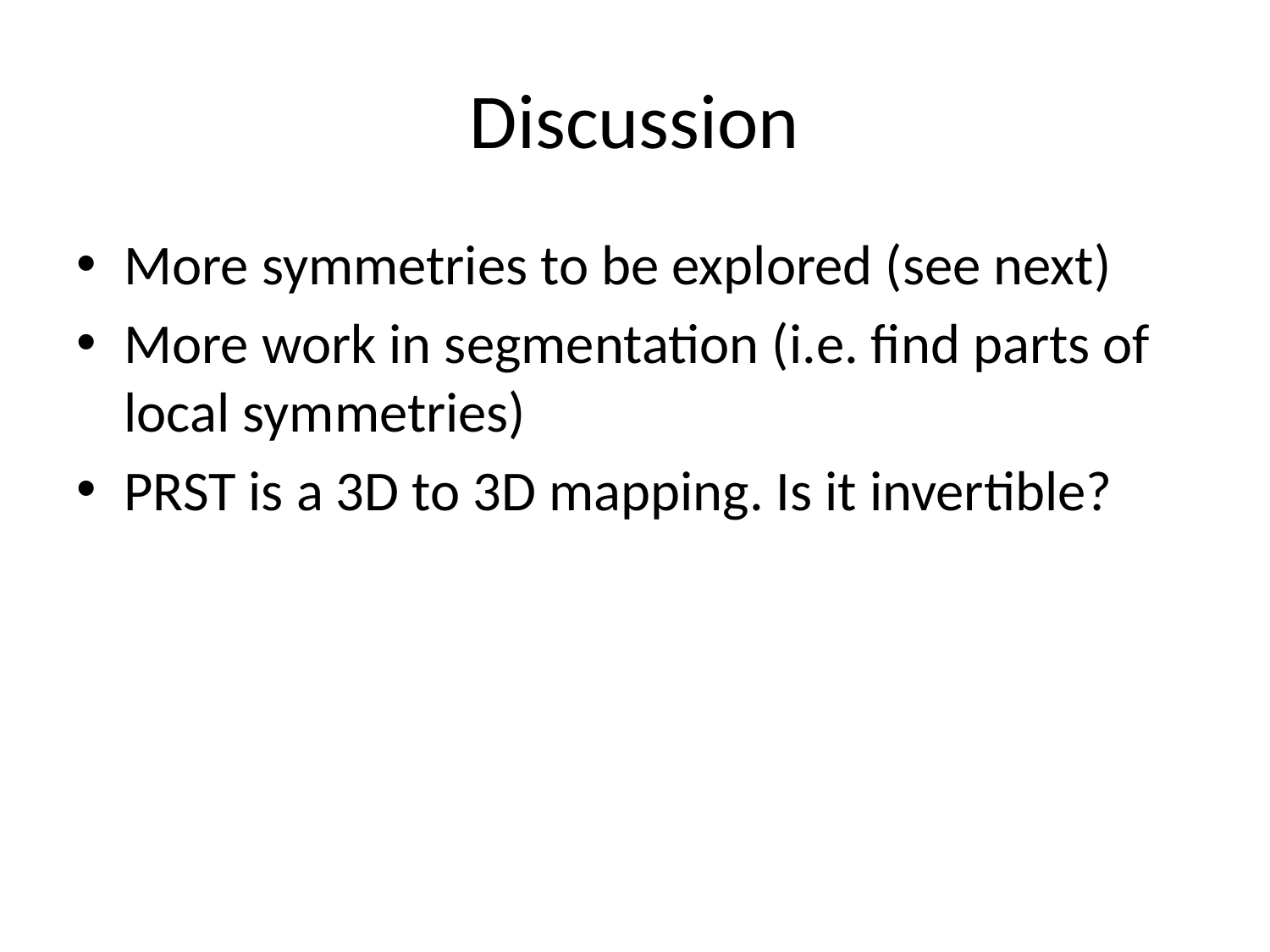

# Discussion
More symmetries to be explored (see next)
More work in segmentation (i.e. find parts of local symmetries)
PRST is a 3D to 3D mapping. Is it invertible?